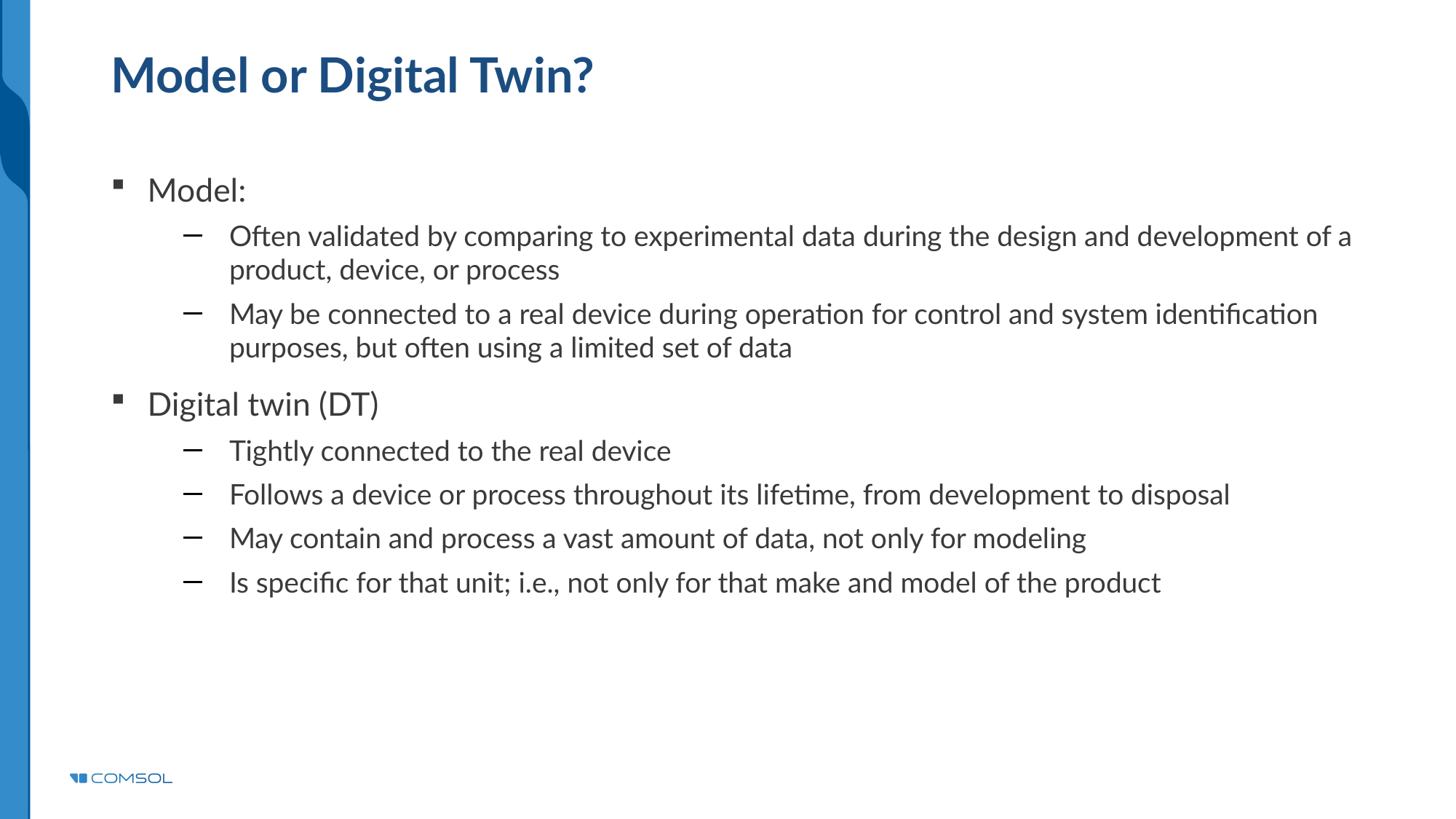

# Model or Digital Twin?
Model:
Often validated by comparing to experimental data during the design and development of a product, device, or process
May be connected to a real device during operation for control and system identification purposes, but often using a limited set of data
Digital twin (DT)
Tightly connected to the real device
Follows a device or process throughout its lifetime, from development to disposal
May contain and process a vast amount of data, not only for modeling
Is specific for that unit; i.e., not only for that make and model of the product